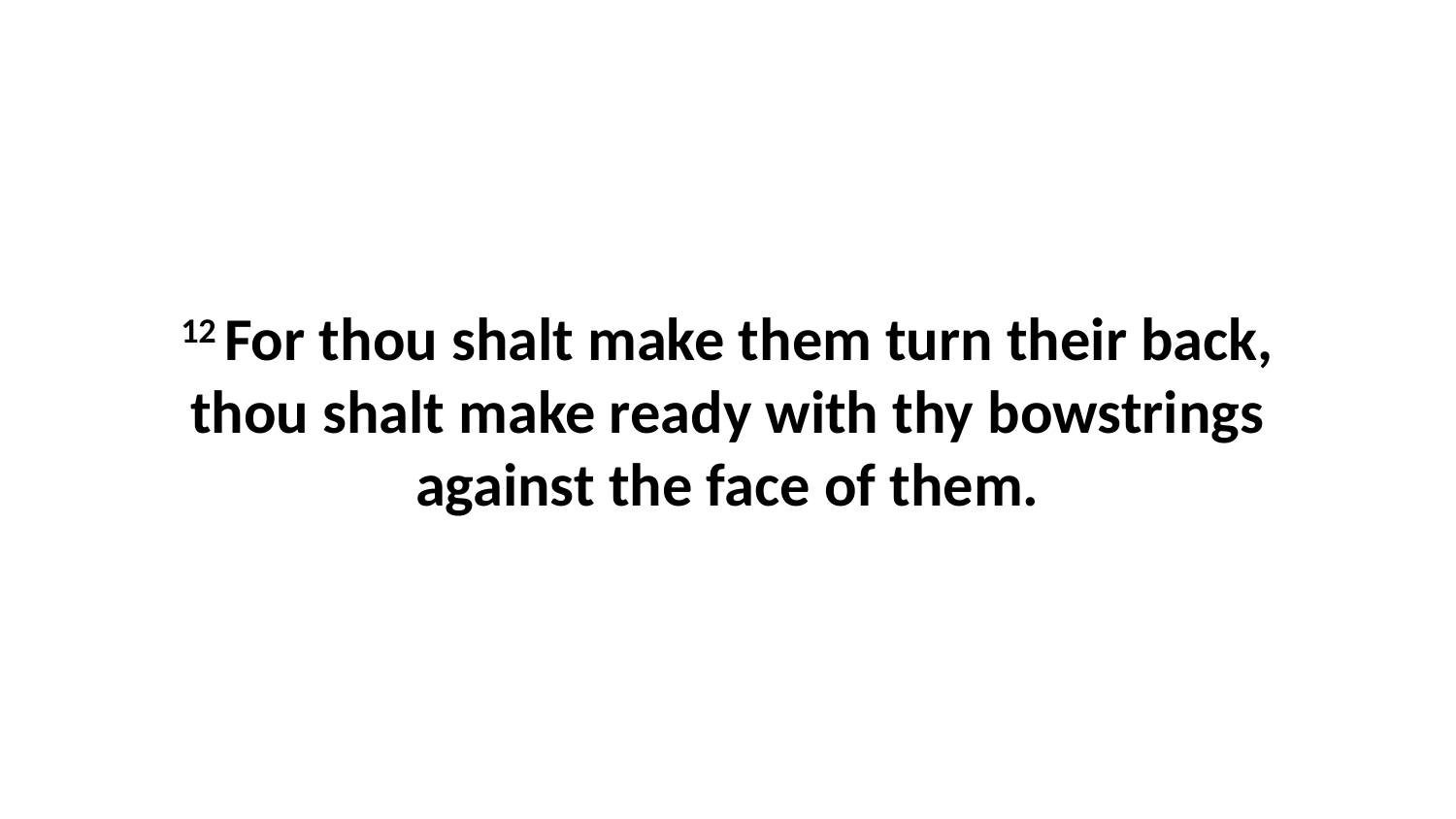

12 For thou shalt make them turn their back, thou shalt make ready with thy bowstrings against the face of them.